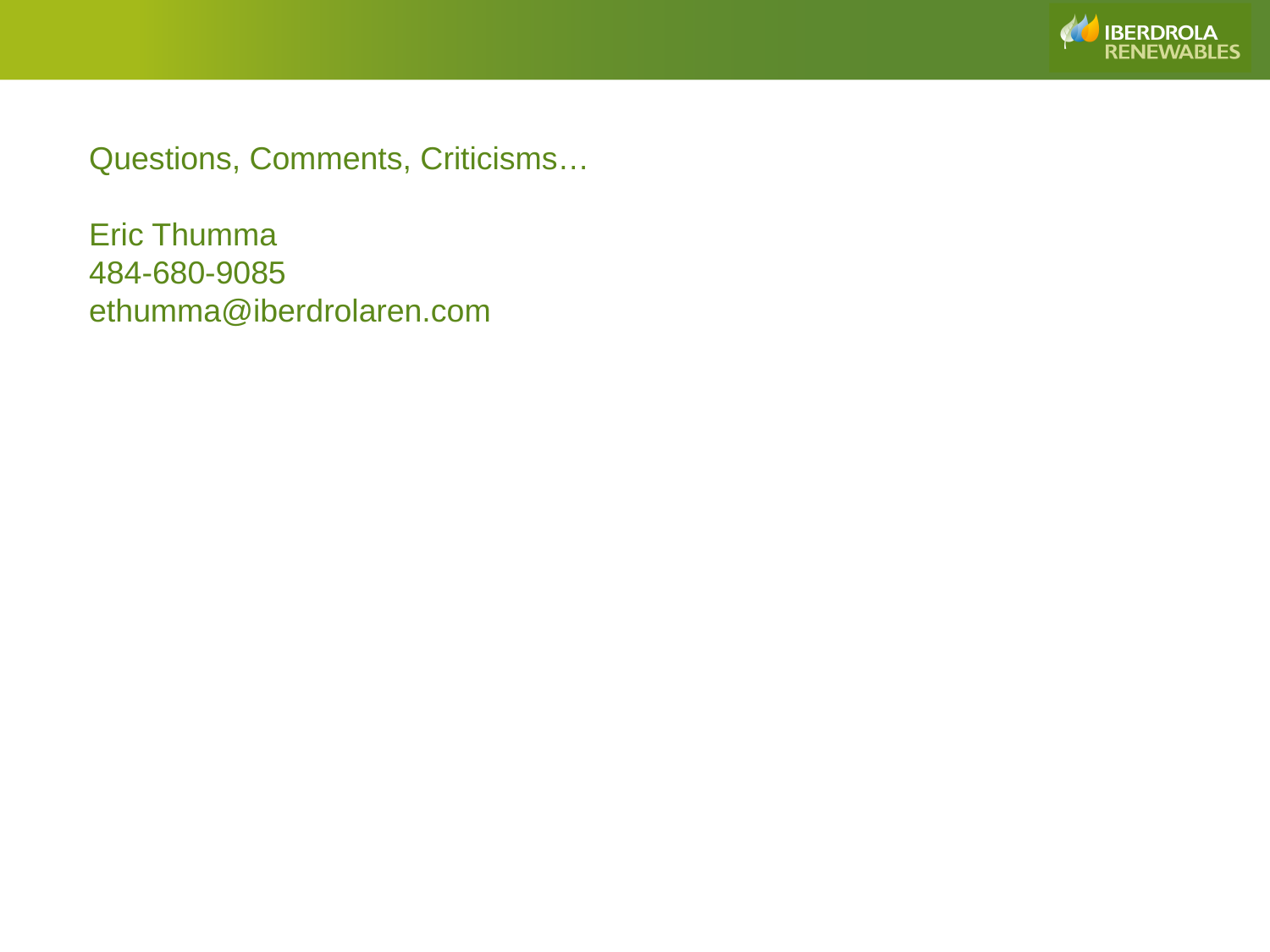

Questions, Comments, Criticisms…

Eric Thumma
484-680-9085
ethumma@iberdrolaren.com